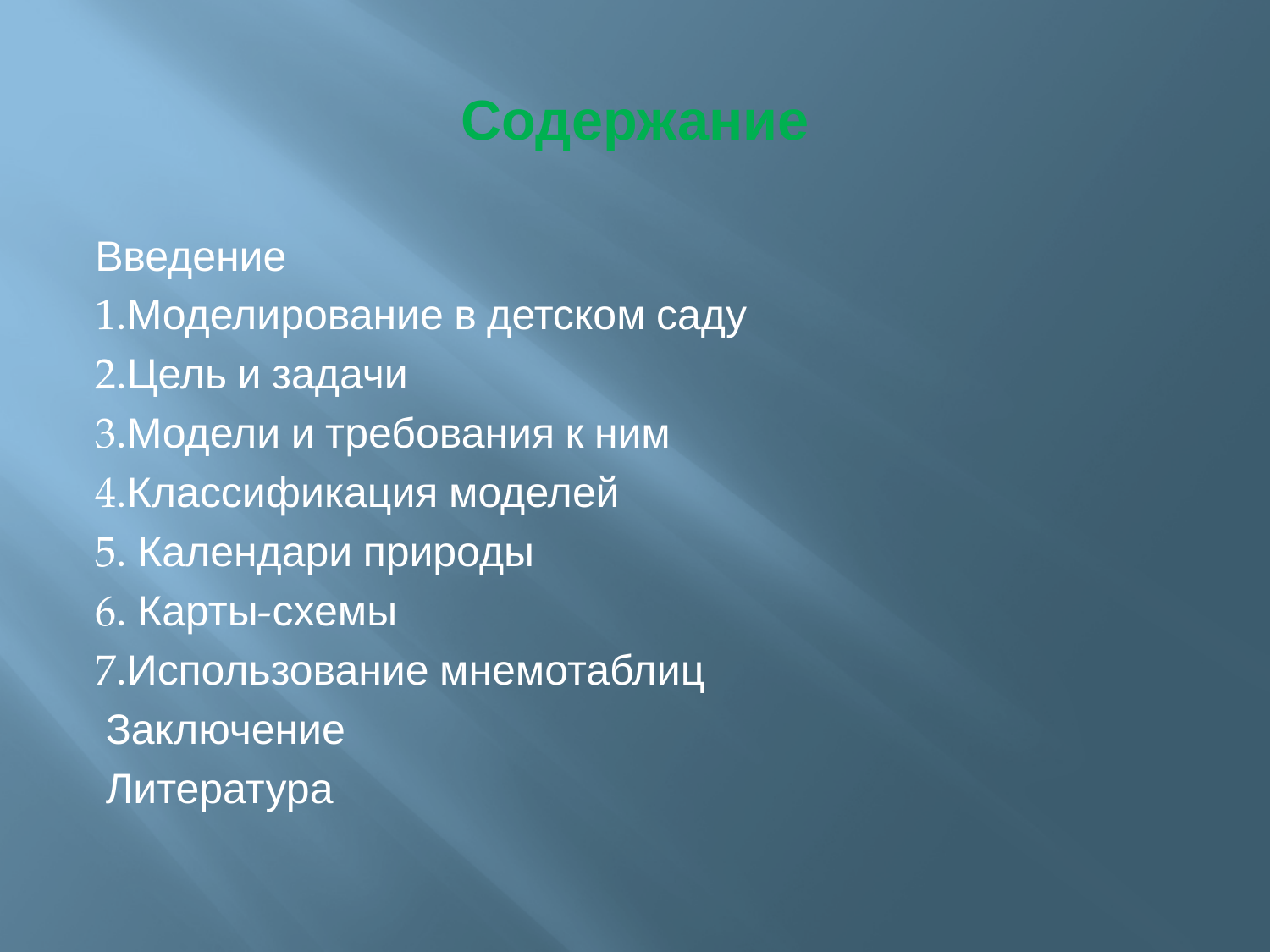

# Содержание
Введение
1.Моделирование в детском саду
2.Цель и задачи
3.Модели и требования к ним
4.Классификация моделей
5. Календари природы
6. Карты-схемы
7.Использование мнемотаблиц
 Заключение
 Литература